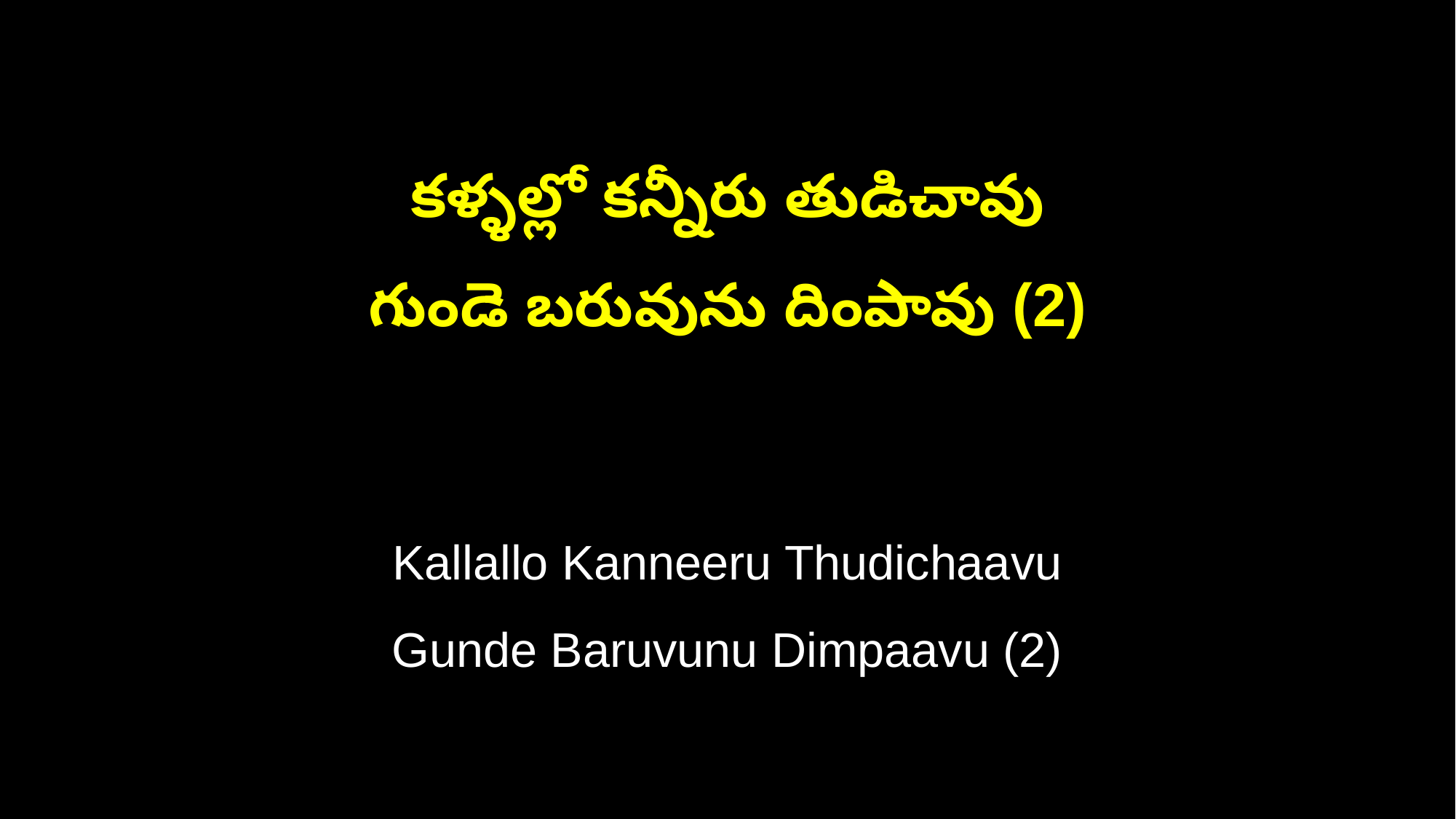

కళ్ళల్లో కన్నీరు తుడిచావు
గుండె బరువును దింపావు (2)
Kallallo Kanneeru Thudichaavu
Gunde Baruvunu Dimpaavu (2)